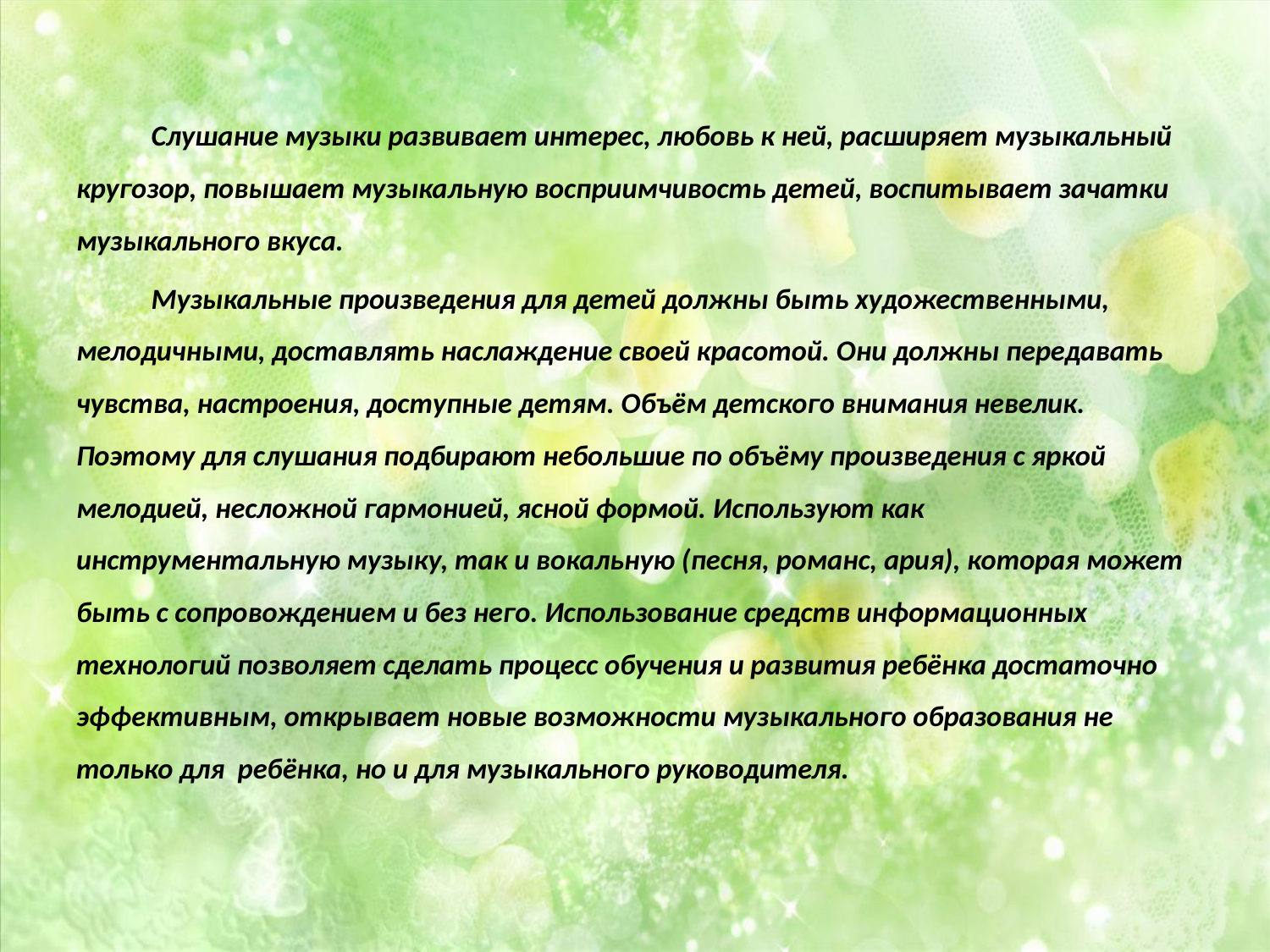

Слушание музыки развивает интерес, любовь к ней, расширяет музыкальный кругозор, повышает музыкальную восприимчивость детей, воспитывает зачатки музыкального вкуса.
	Музыкальные произведения для детей должны быть художественными, мелодичными, доставлять наслаждение своей красотой. Они должны передавать чувства, настроения, доступные детям. Объём детского внимания невелик. Поэтому для слушания подбирают небольшие по объёму произведения с яркой мелодией, несложной гармонией, ясной формой. Используют как инструментальную музыку, так и вокальную (песня, романс, ария), которая может быть с сопровождением и без него. Использование средств информационных технологий позволяет сделать процесс обучения и развития ребёнка достаточно эффективным, открывает новые возможности музыкального образования не только для  ребёнка, но и для музыкального руководителя.